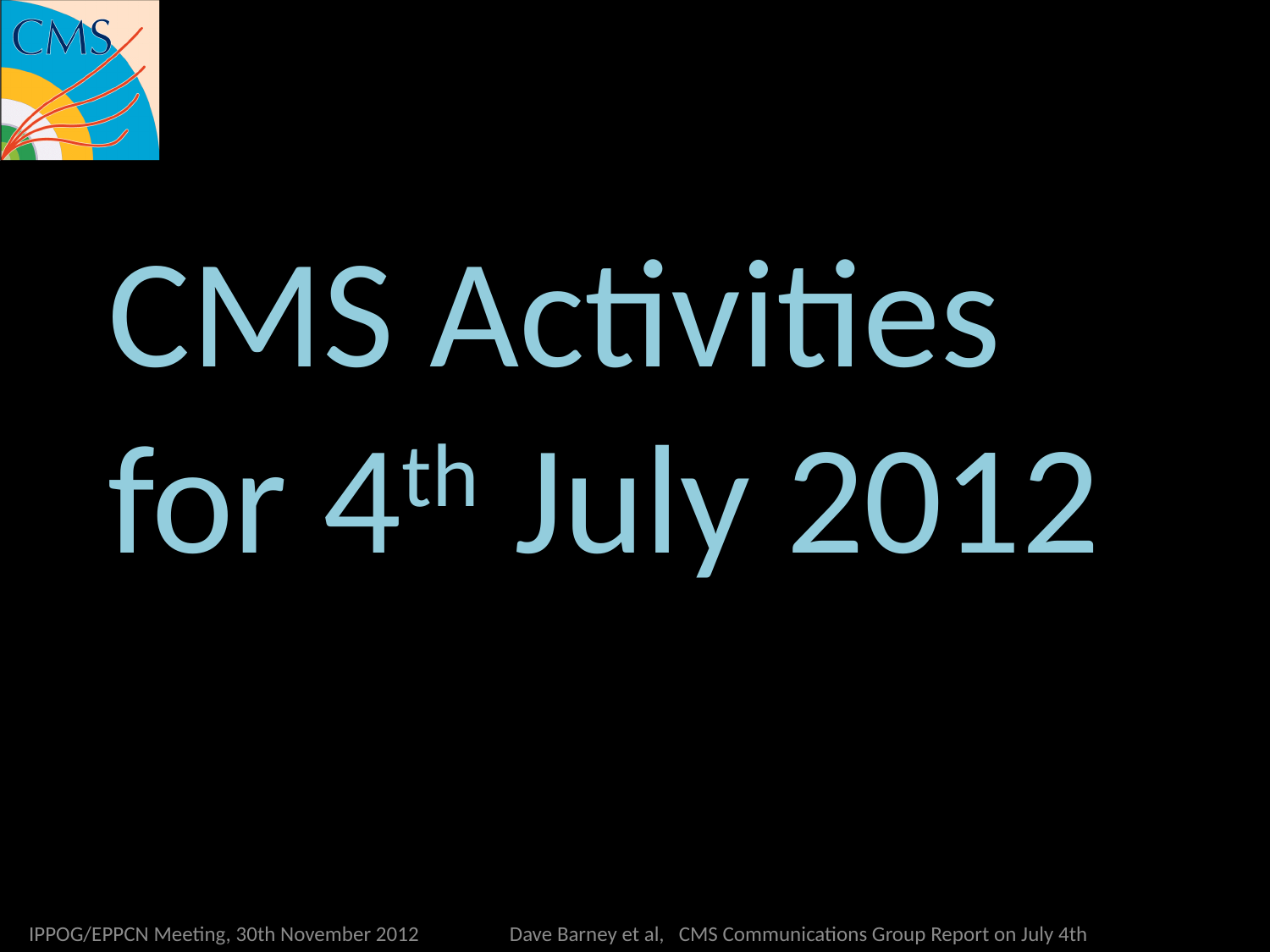

# CMS Activities for 4th July 2012
IPPOG/EPPCN Meeting, 30th November 2012
Dave Barney et al,   CMS Communications Group Report on July 4th